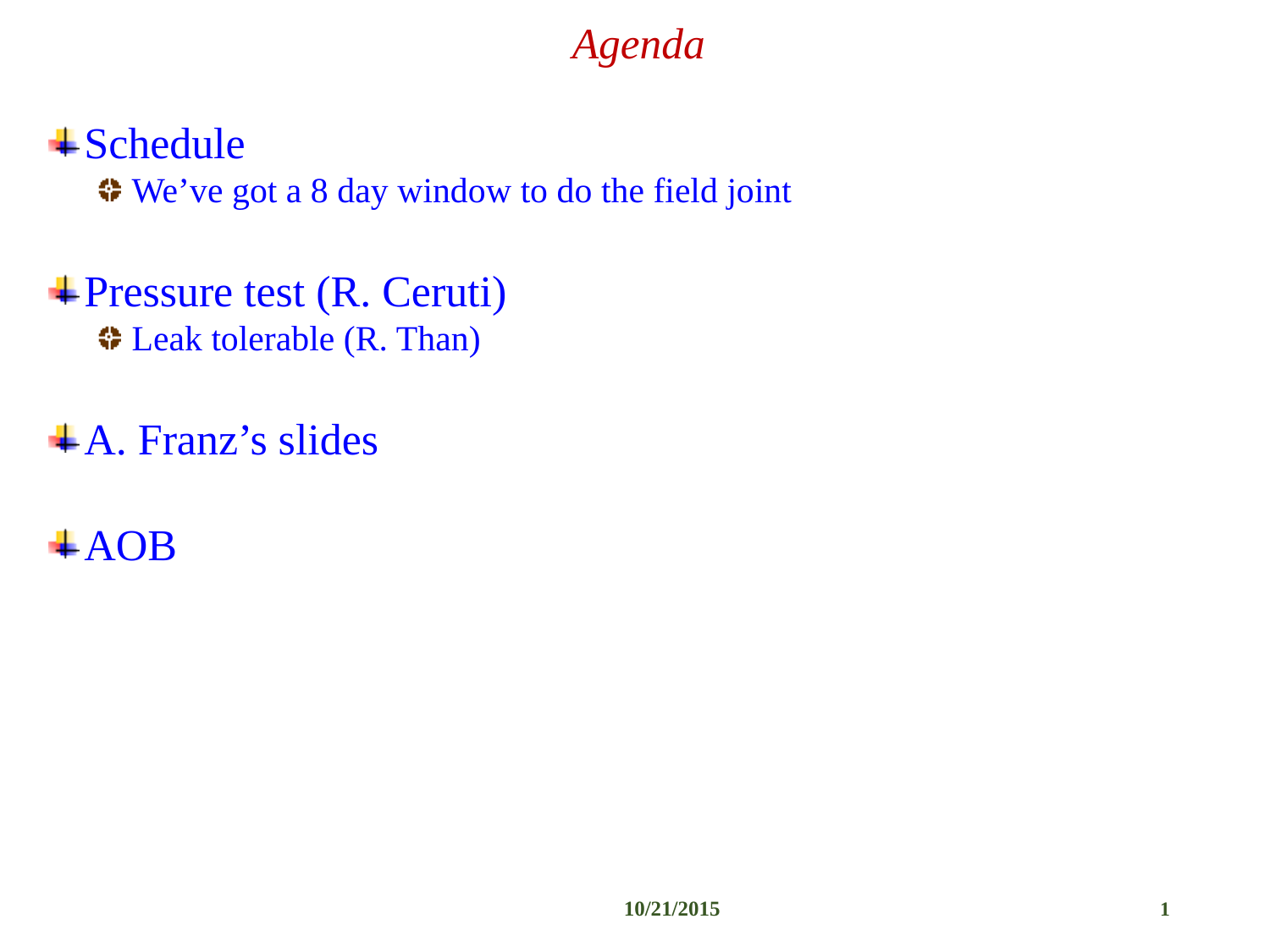

Agenda

Schedule
We’ve got a 8 day window to do the field joint

Pressure test (R. Ceruti)
Leak tolerable (R. Than)

A. Franz’s slides

AOB
10/21/2015
1